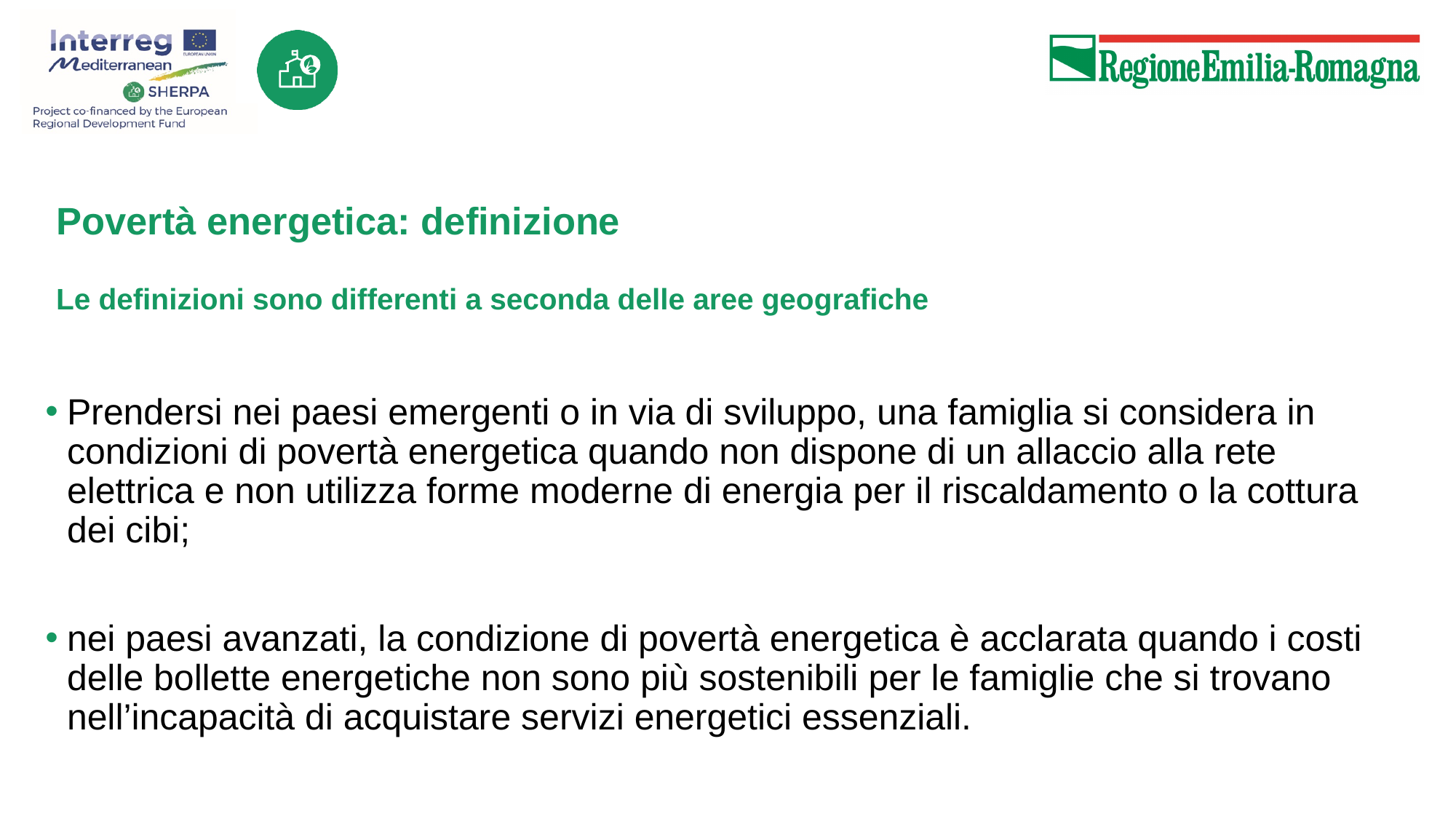

# Povertà energetica: definizione Le definizioni sono differenti a seconda delle aree geografiche
Prendersi nei paesi emergenti o in via di sviluppo, una famiglia si considera in condizioni di povertà energetica quando non dispone di un allaccio alla rete elettrica e non utilizza forme moderne di energia per il riscaldamento o la cottura dei cibi;

nei paesi avanzati, la condizione di povertà energetica è acclarata quando i costi delle bollette energetiche non sono più sostenibili per le famiglie che si trovano nell’incapacità di acquistare servizi energetici essenziali.